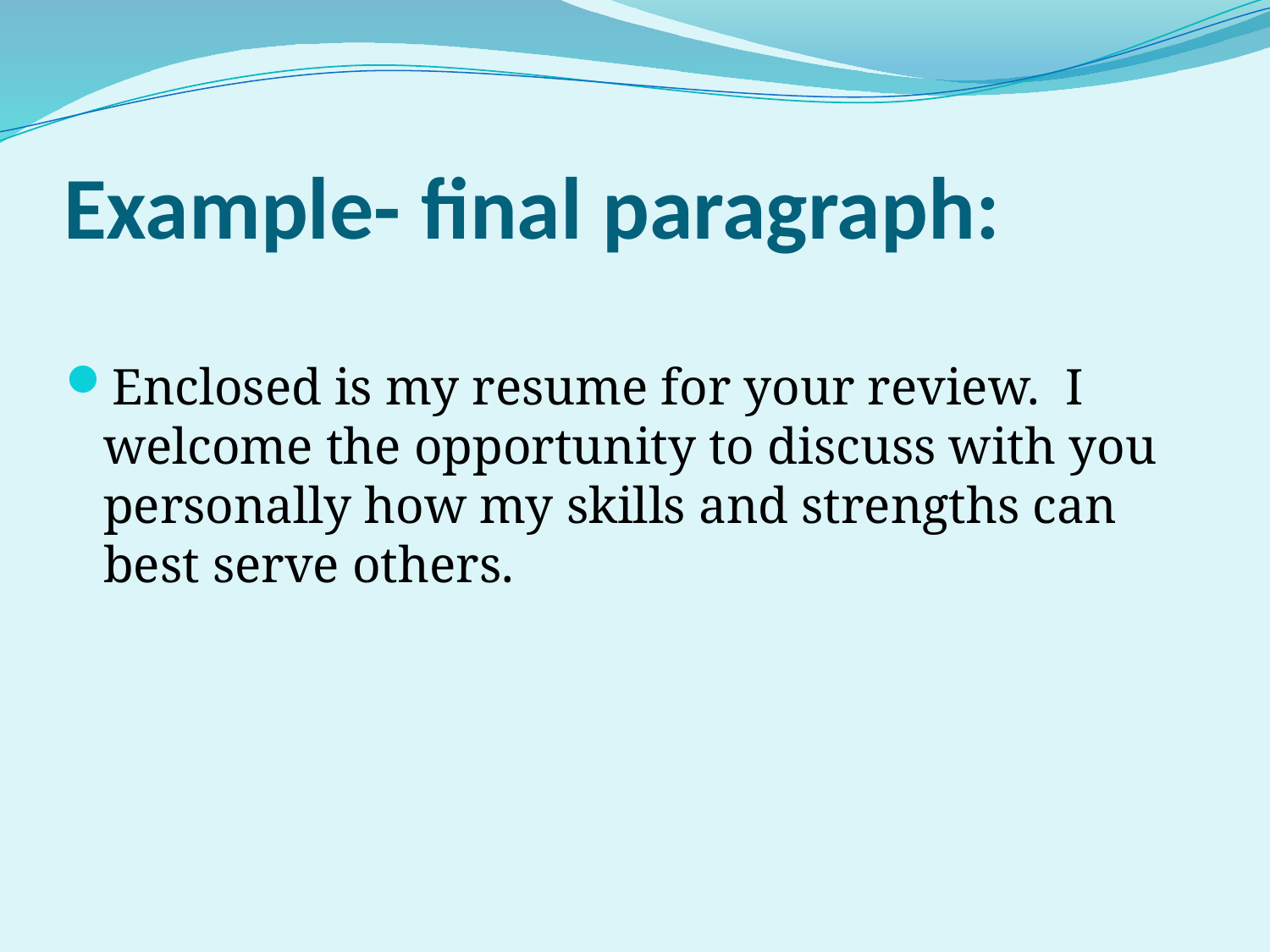

# Example- final paragraph:
Enclosed is my resume for your review.  I welcome the opportunity to discuss with you personally how my skills and strengths can best serve others.